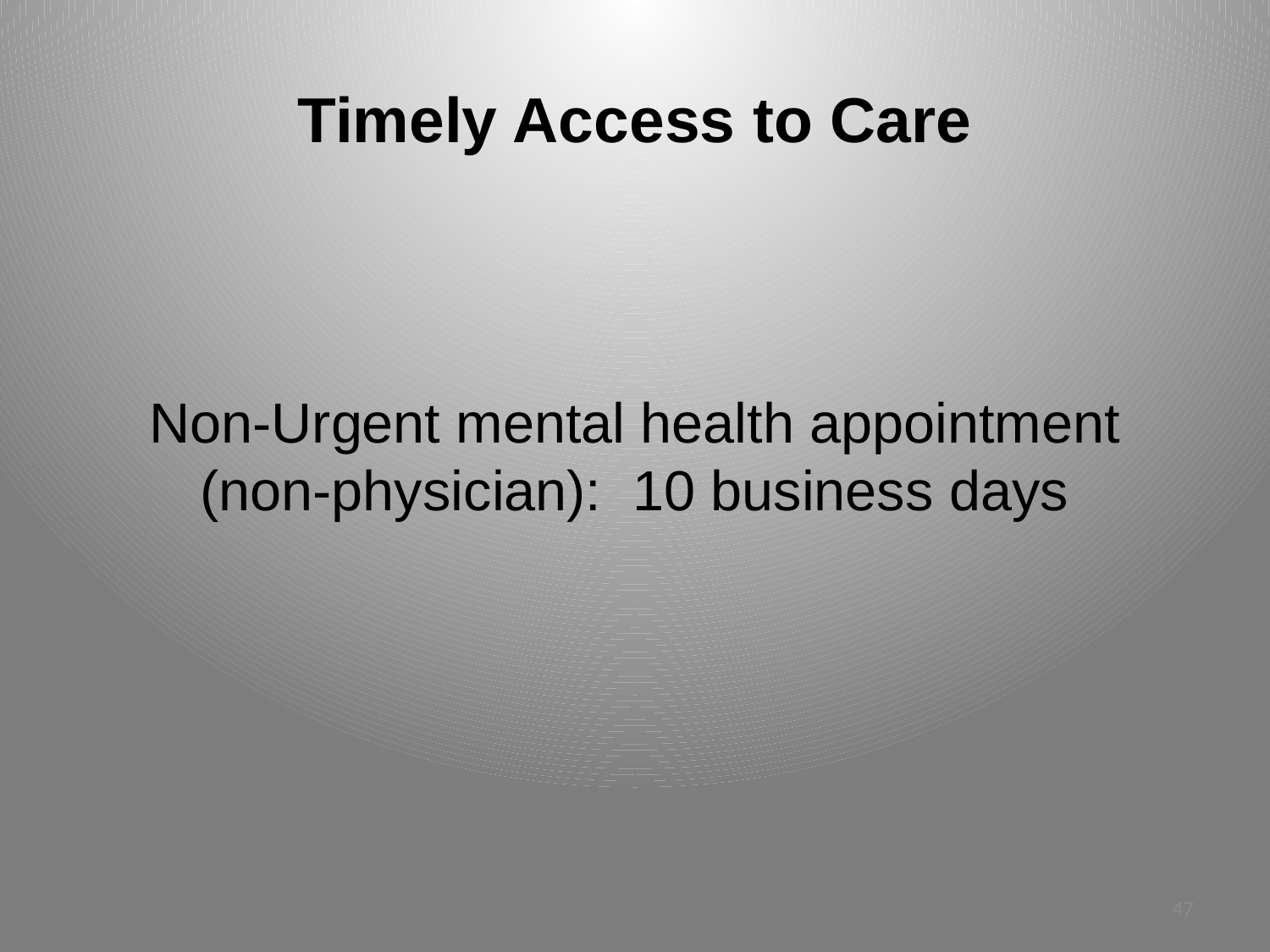

# Timely Access to Care

Non-Urgent mental health appointment (non-physician):  10 business days
47